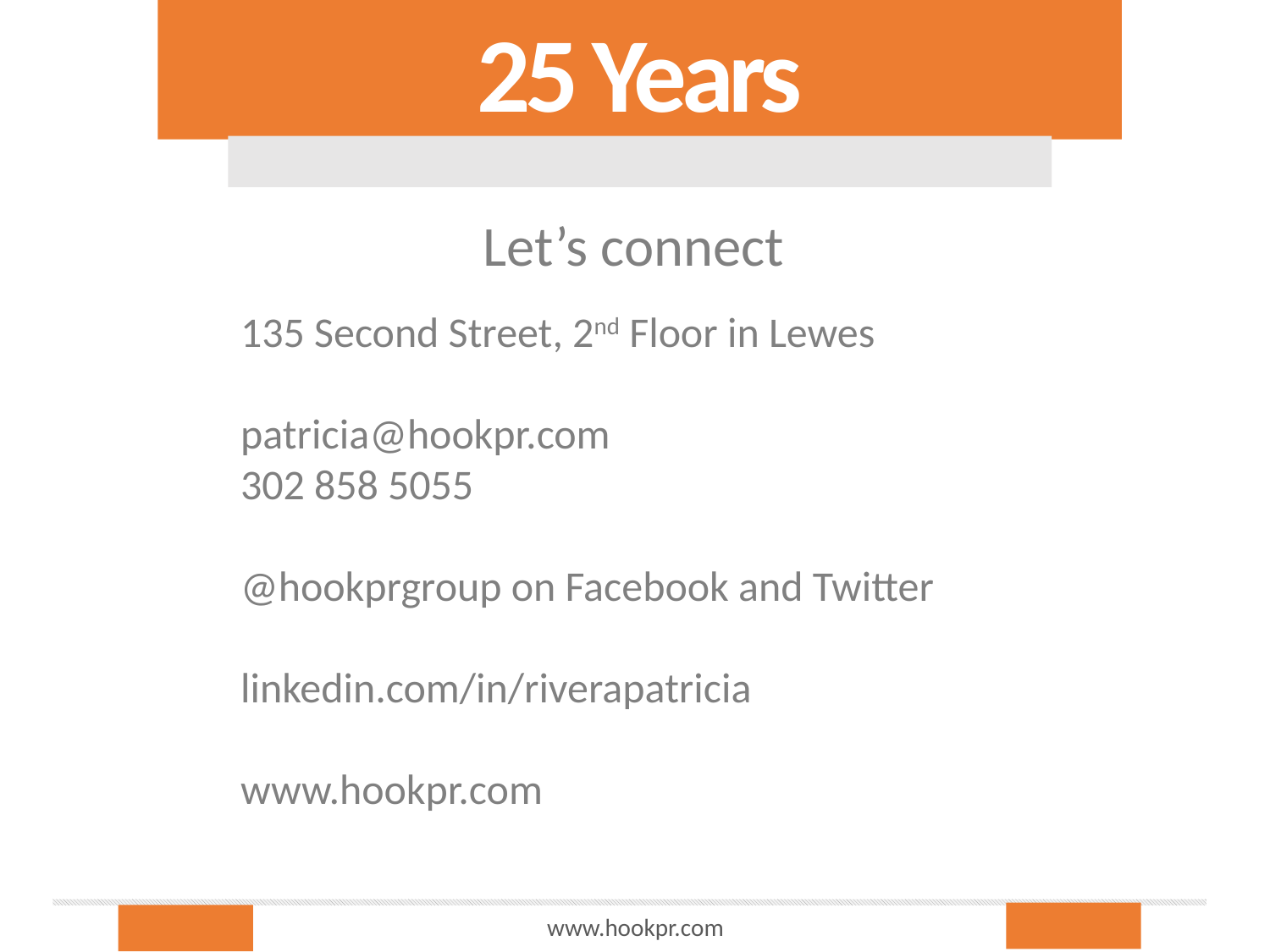

25 Years

Let’s connect
135 Second Street, 2nd Floor in Lewes

patricia@hookpr.com
302 858 5055

@hookprgroup on Facebook and Twitter
linkedin.com/in/riverapatricia

www.hookpr.com

www.hookpr.com